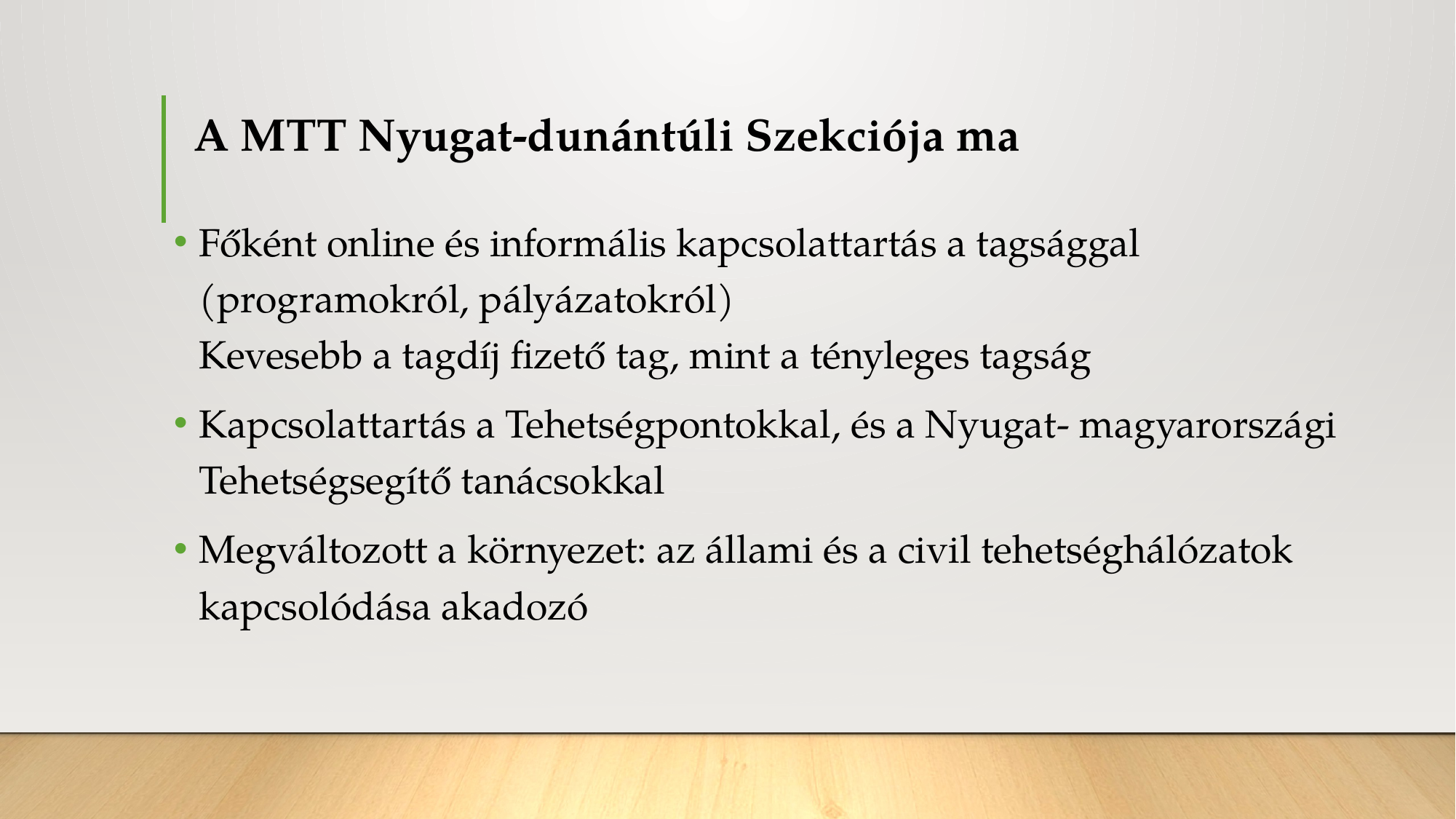

# A MTT Nyugat-dunántúli Szekciója ma
Főként online és informális kapcsolattartás a tagsággal (programokról, pályázatokról)
Kevesebb a tagdíj fizető tag, mint a tényleges tagság
Kapcsolattartás a Tehetségpontokkal, és a Nyugat- magyarországi Tehetségsegítő tanácsokkal
Megváltozott a környezet: az állami és a civil tehetséghálózatok  kapcsolódása akadozó